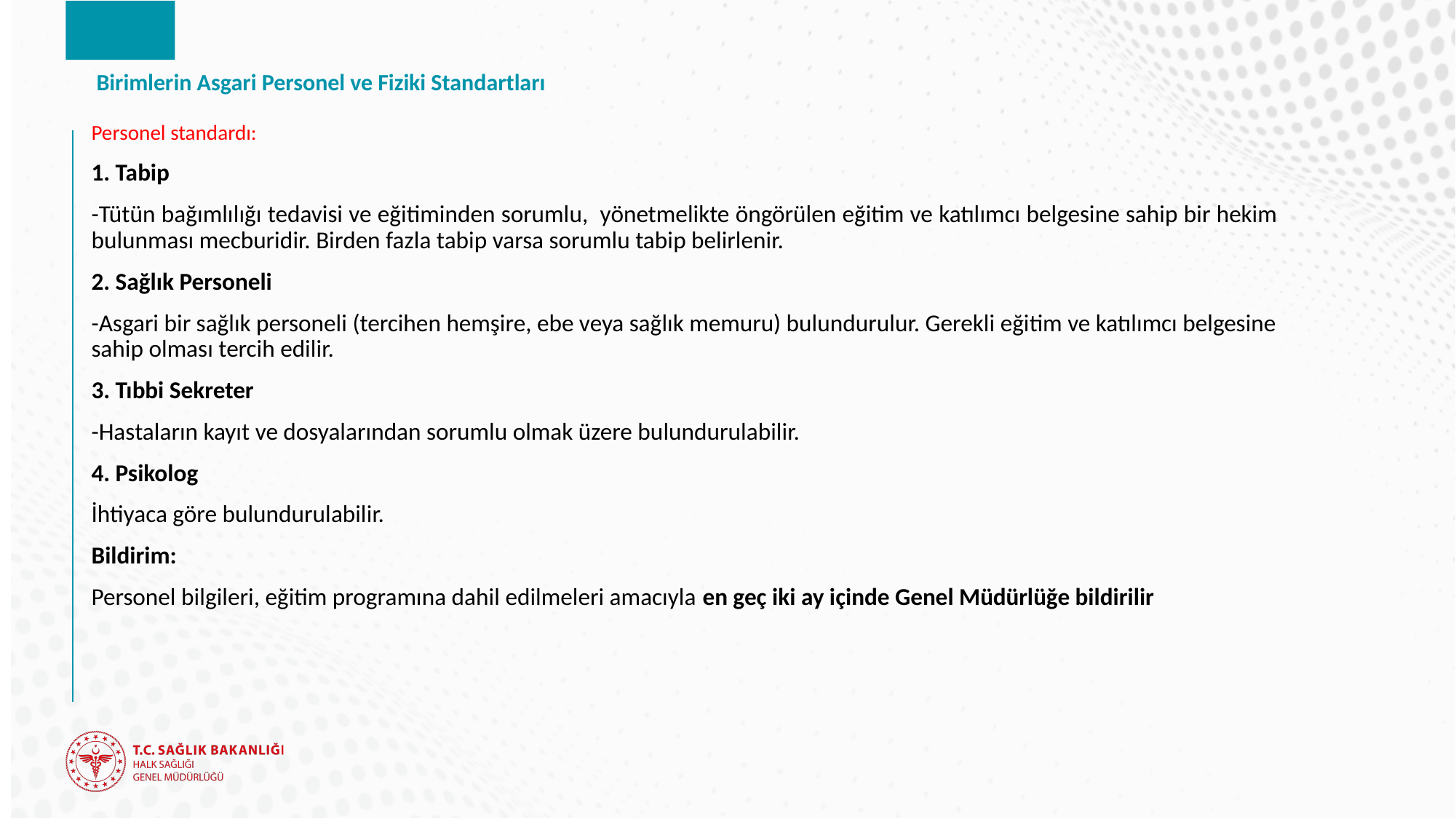

# Birimlerin Asgari Personel ve Fiziki Standartları
Personel standardı:
1. Tabip
-Tütün bağımlılığı tedavisi ve eğitiminden sorumlu,  yönetmelikte öngörülen eğitim ve katılımcı belgesine sahip bir hekim bulunması mecburidir. Birden fazla tabip varsa sorumlu tabip belirlenir.
2. Sağlık Personeli
-Asgari bir sağlık personeli (tercihen hemşire, ebe veya sağlık memuru) bulundurulur. Gerekli eğitim ve katılımcı belgesine sahip olması tercih edilir.
3. Tıbbi Sekreter
-Hastaların kayıt ve dosyalarından sorumlu olmak üzere bulundurulabilir.
4. Psikolog
İhtiyaca göre bulundurulabilir.
Bildirim:
Personel bilgileri, eğitim programına dahil edilmeleri amacıyla en geç iki ay içinde Genel Müdürlüğe bildirilir